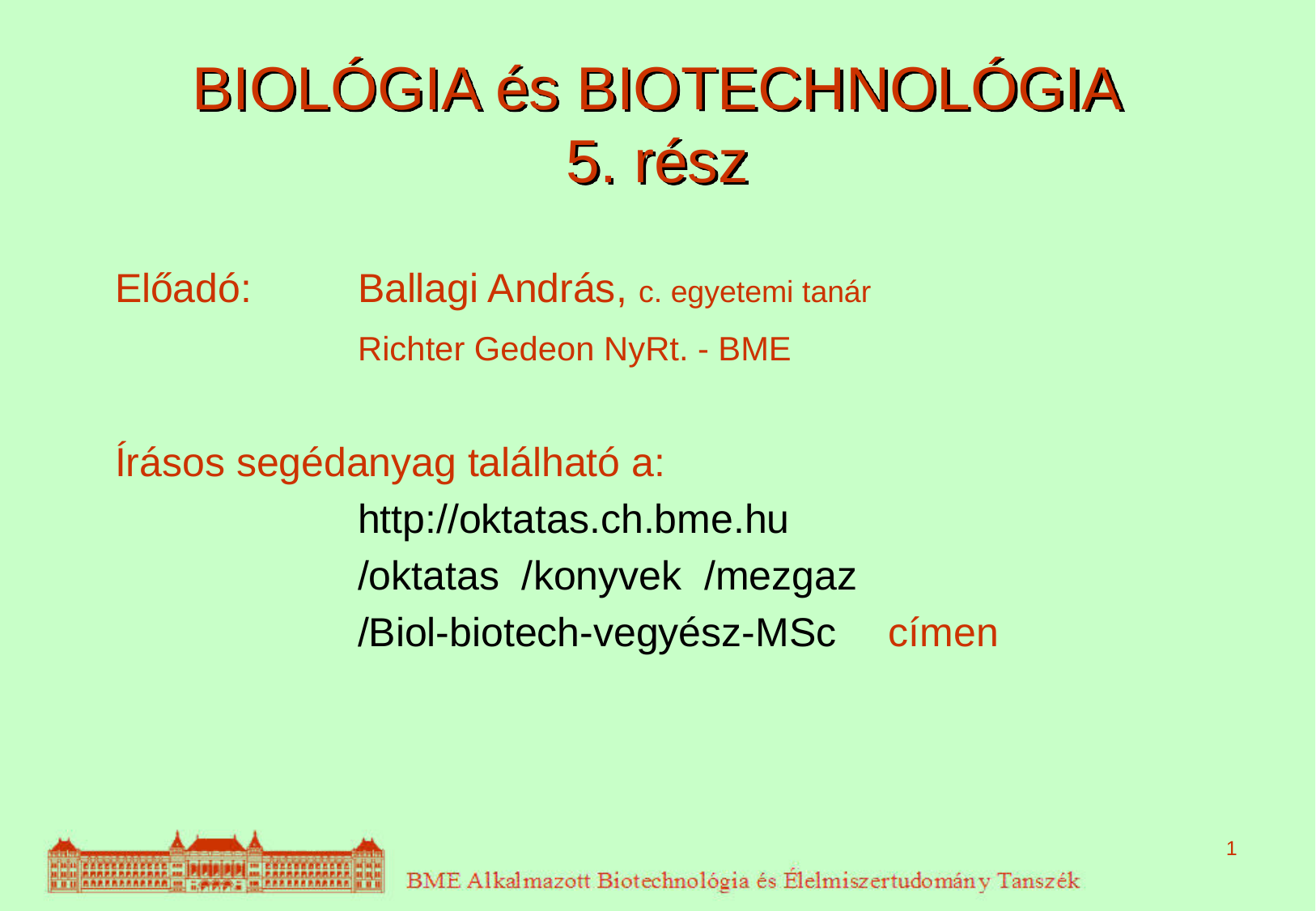

# BIOLÓGIA és BIOTECHNOLÓGIA 5. rész

Előadó: 	Ballagi András, c. egyetemi tanár
		Richter Gedeon NyRt. - BME

Írásos segédanyag található a:
		http://oktatas.ch.bme.hu
	/oktatas  /konyvek  /mezgaz
	/Biol-biotech-vegyész-MSc	    címen
1